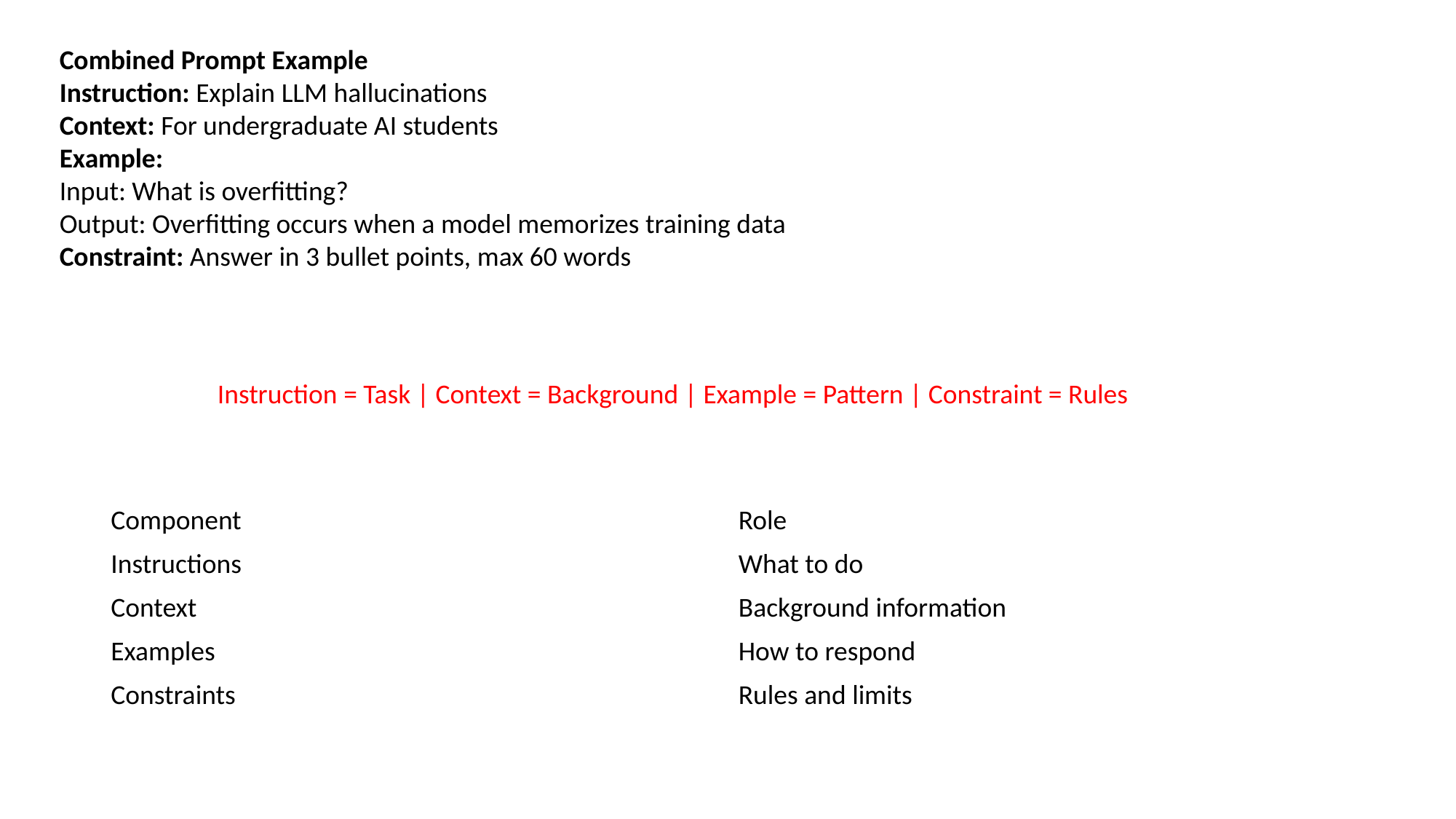

Combined Prompt Example
Instruction: Explain LLM hallucinations
Context: For undergraduate AI students
Example:
Input: What is overfitting?
Output: Overfitting occurs when a model memorizes training data
Constraint: Answer in 3 bullet points, max 60 words
Instruction = Task | Context = Background | Example = Pattern | Constraint = Rules
| Component | Role |
| --- | --- |
| Instructions | What to do |
| Context | Background information |
| Examples | How to respond |
| Constraints | Rules and limits |